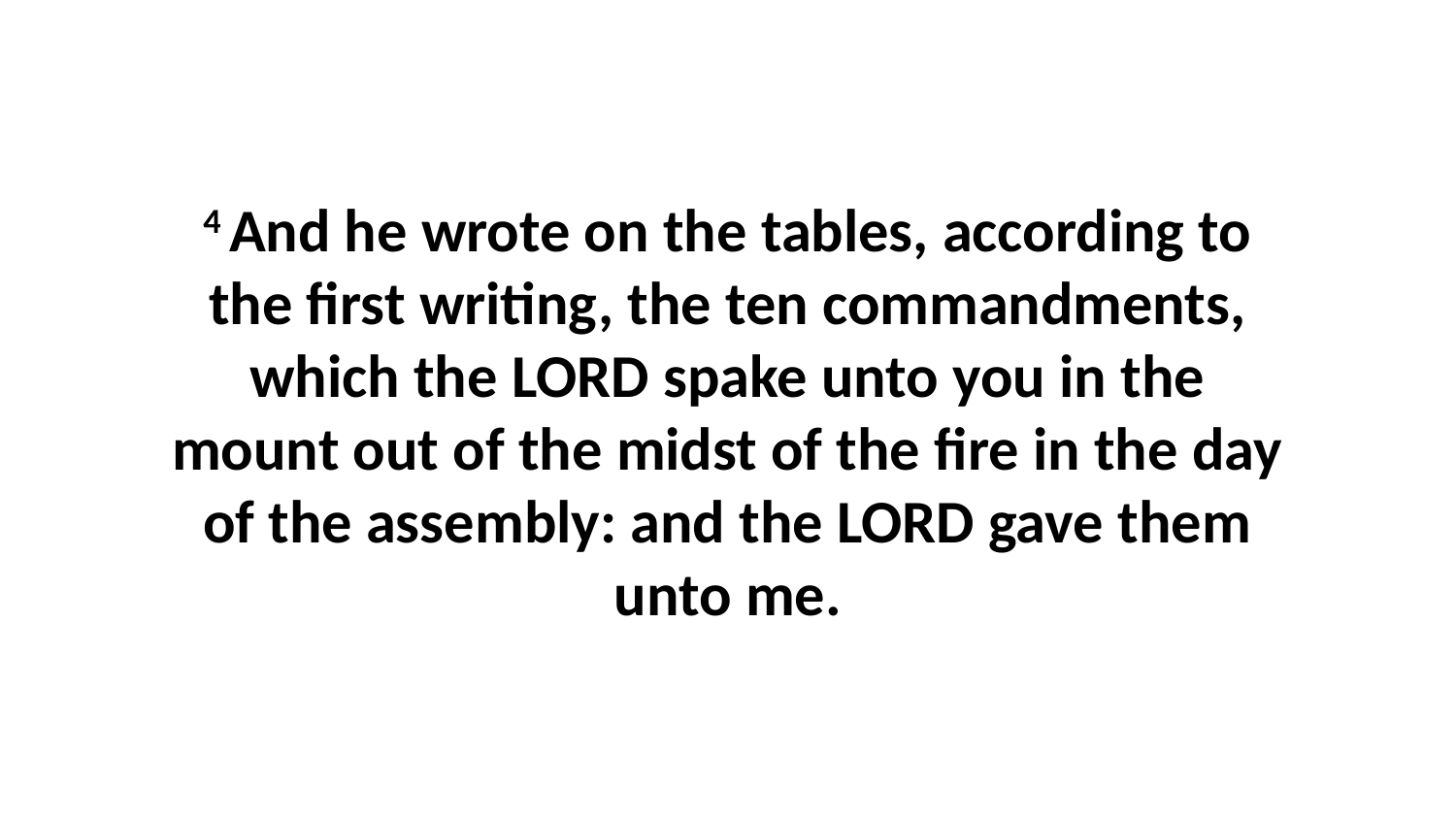

4 And he wrote on the tables, according to the first writing, the ten commandments, which the LORD spake unto you in the mount out of the midst of the fire in the day of the assembly: and the LORD gave them unto me.